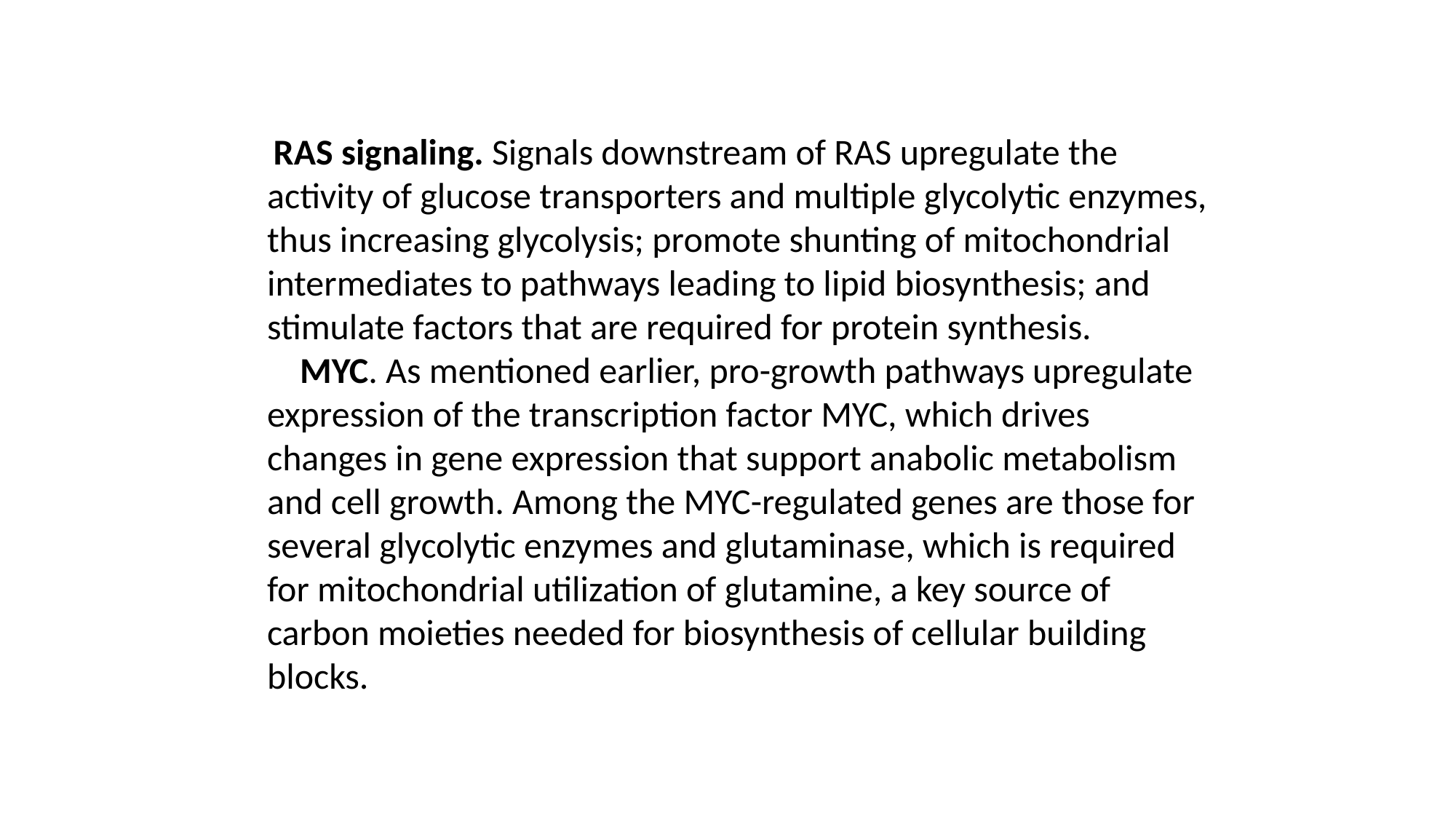

RAS signaling. Signals downstream of RAS upregulate the activity of glucose transporters and multiple glycolytic enzymes, thus increasing glycolysis; promote shunting of mitochondrial intermediates to pathways leading to lipid biosynthesis; and stimulate factors that are required for protein synthesis.
    MYC. As mentioned earlier, pro-growth pathways upregulate expression of the transcription factor MYC, which drives changes in gene expression that support anabolic metabolism and cell growth. Among the MYC-regulated genes are those for several glycolytic enzymes and glutaminase, which is required for mitochondrial utilization of glutamine, a key source of carbon moieties needed for biosynthesis of cellular building blocks.